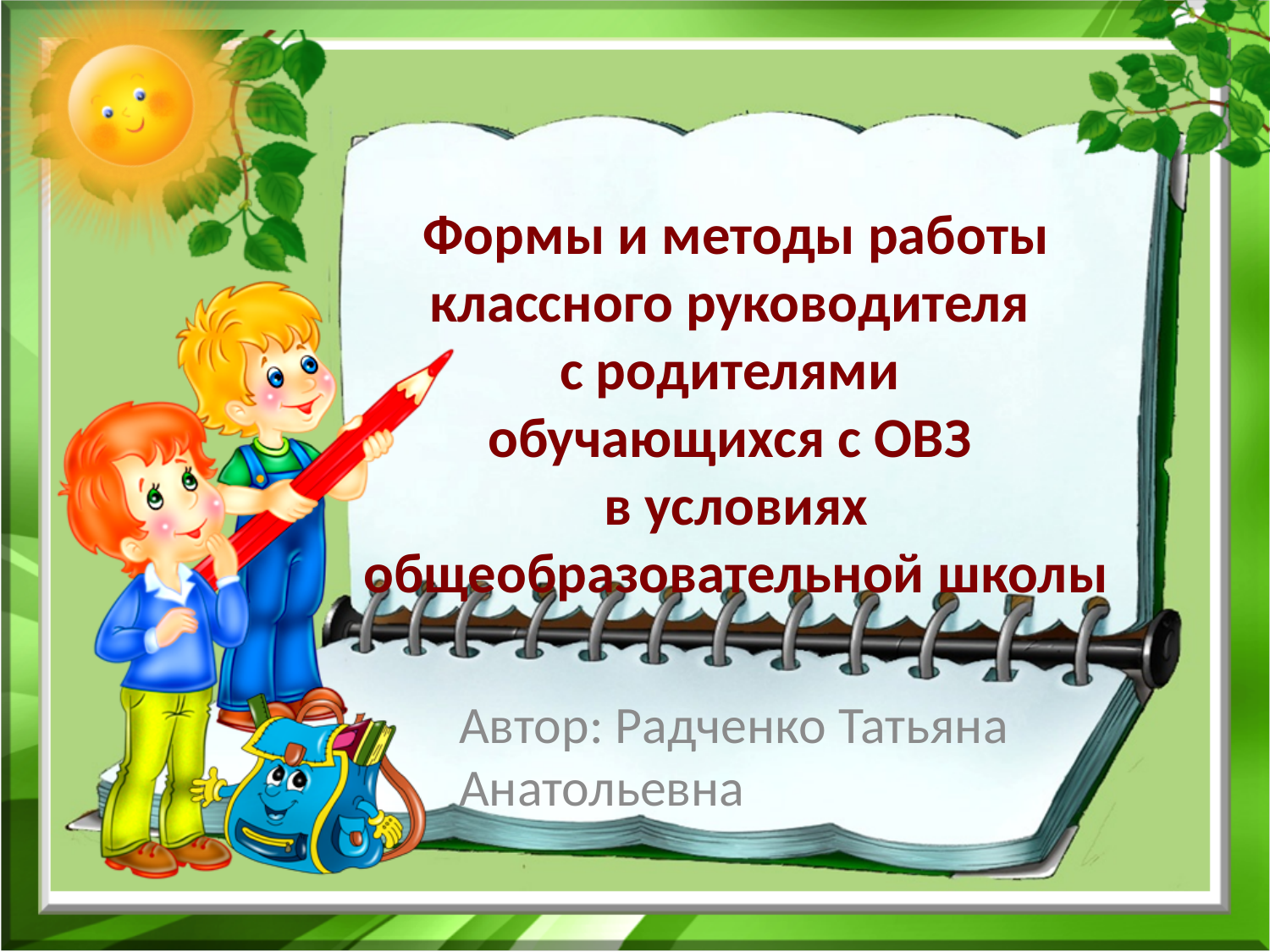

# Формы и методы работы классного руководителя с родителями обучающихся с ОВЗ в условиях общеобразовательной школы
Автор: Радченко Татьяна Анатольевна